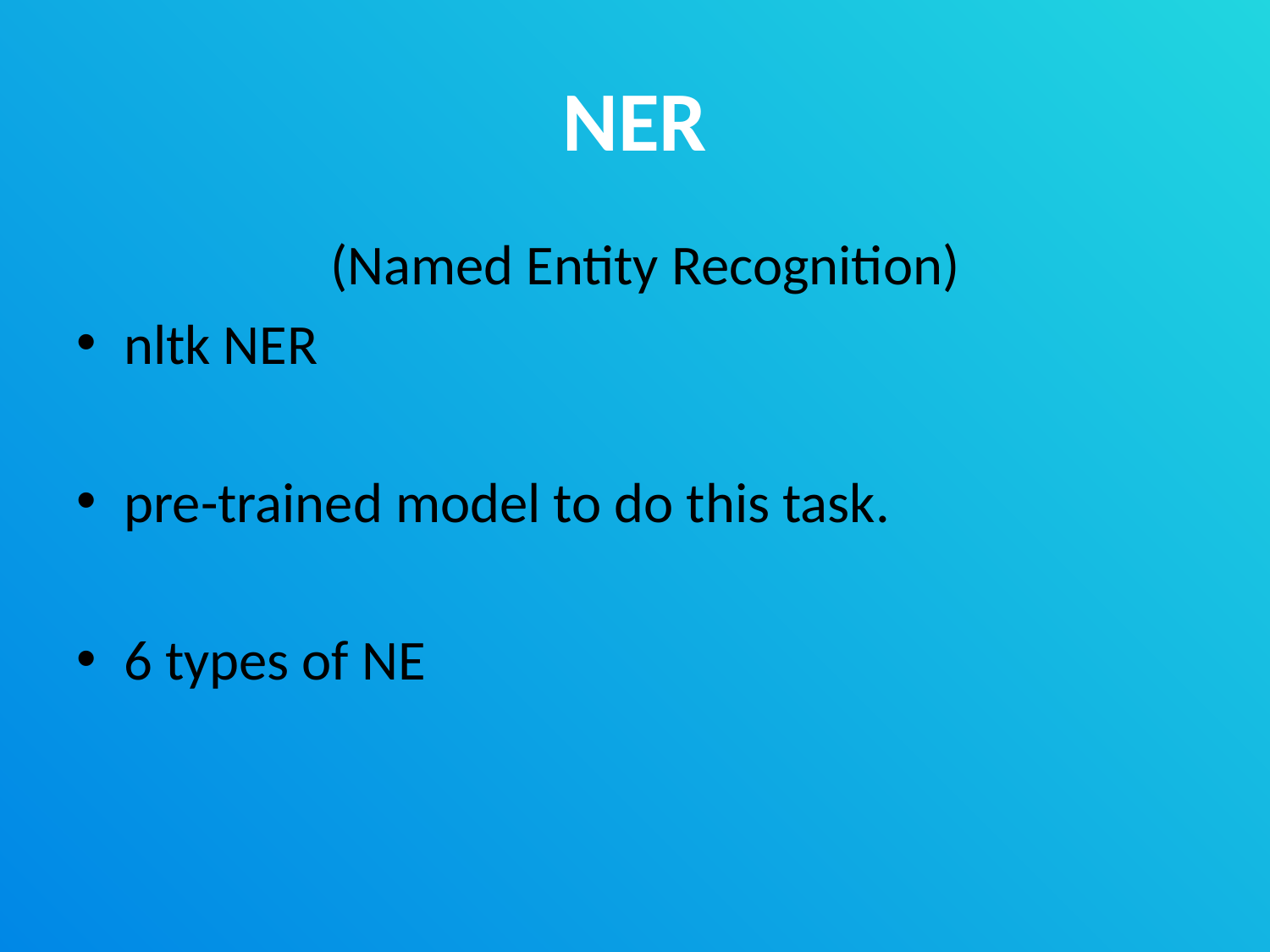

# NER
		(Named Entity Recognition)
nltk NER

pre-trained model to do this task.

6 types of NE